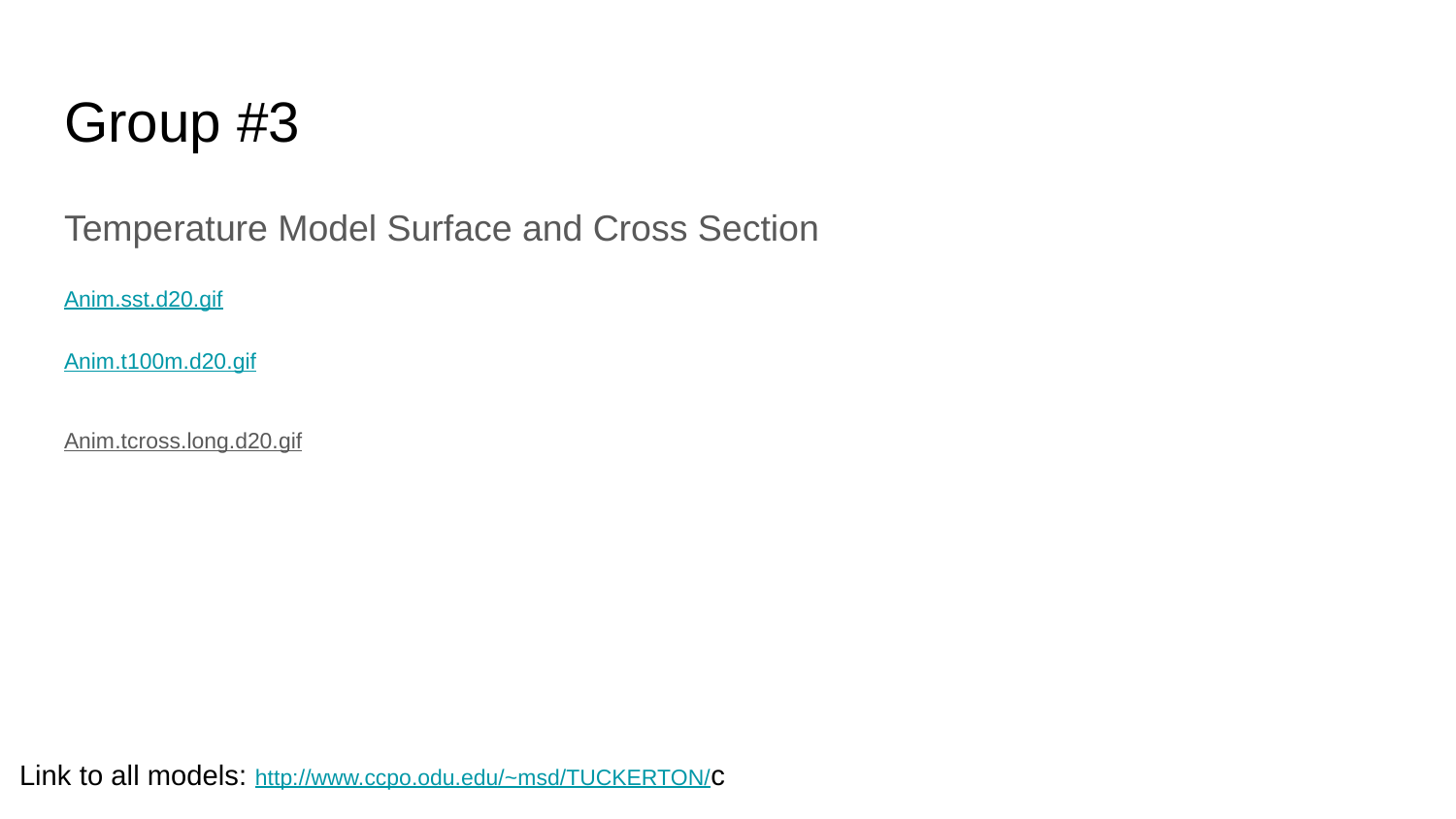

# Group #3
Temperature Model Surface and Cross Section
Anim.sst.d20.gif
Anim.t100m.d20.gif
Anim.tcross.long.d20.gif

Link to all models: http://www.ccpo.odu.edu/~msd/TUCKERTON/c